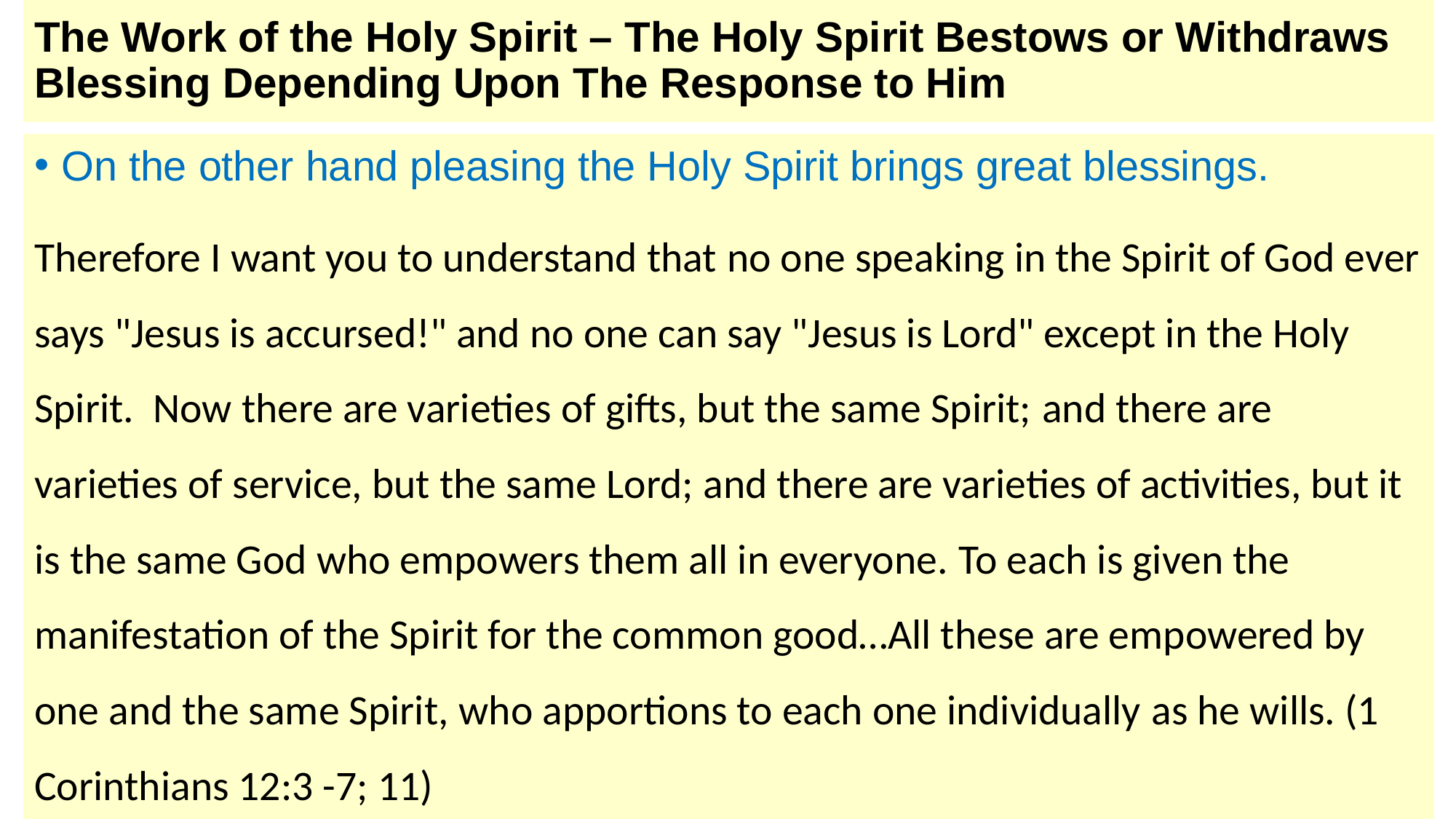

# The Work of the Holy Spirit – The Holy Spirit Bestows or Withdraws Blessing Depending Upon The Response to Him
On the other hand pleasing the Holy Spirit brings great blessings.
Therefore I want you to understand that no one speaking in the Spirit of God ever says "Jesus is accursed!" and no one can say "Jesus is Lord" except in the Holy Spirit.  Now there are varieties of gifts, but the same Spirit; and there are varieties of service, but the same Lord; and there are varieties of activities, but it is the same God who empowers them all in everyone. To each is given the manifestation of the Spirit for the common good…All these are empowered by one and the same Spirit, who apportions to each one individually as he wills. (1 Corinthians 12:3 -7; 11)